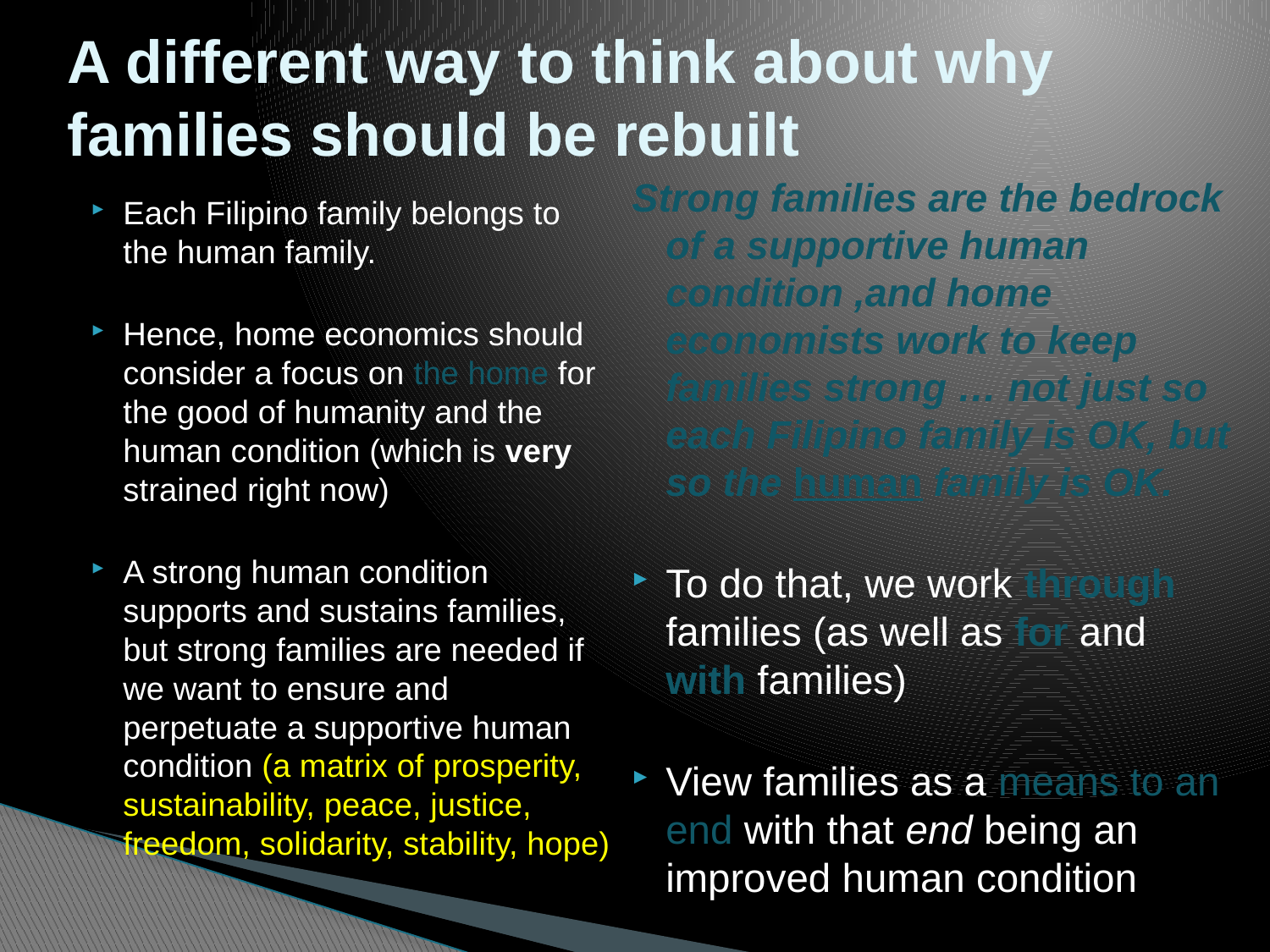

# A different way to think about why families should be rebuilt
Strong families are the bedrock of a supportive human condition ,and home economists work to keep families strong … not just so each Filipino family is OK, but so the human family is OK.

To do that, we work through families (as well as for and with families)

View families as a means to an end with that end being an improved human condition

Each Filipino family belongs to the human family.

Hence, home economics should consider a focus on the home for the good of humanity and the human condition (which is very strained right now)

A strong human condition supports and sustains families, but strong families are needed if we want to ensure and perpetuate a supportive human condition (a matrix of prosperity, sustainability, peace, justice, freedom, solidarity, stability, hope)